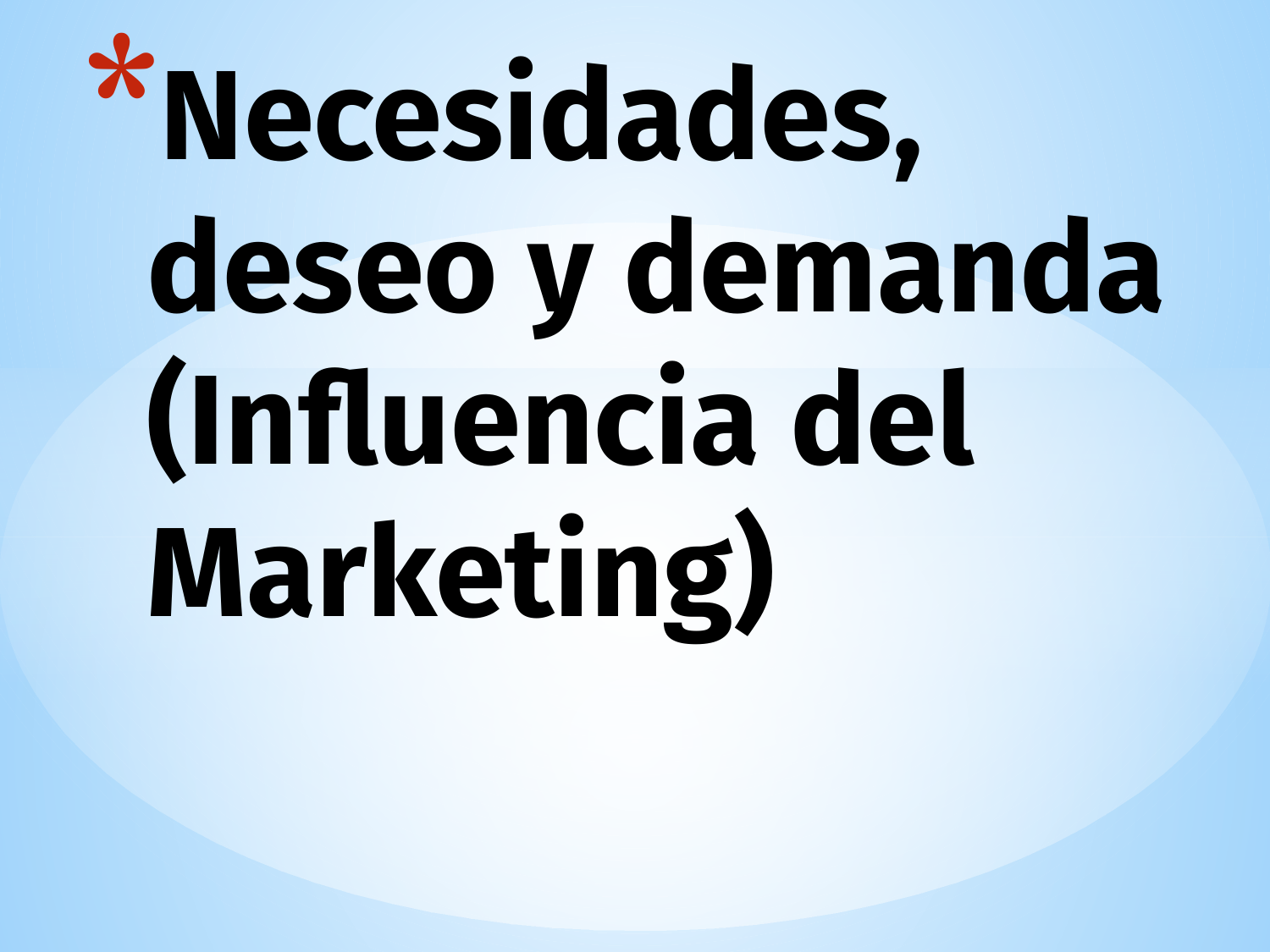

# Necesidades, deseo y demanda (Influencia del Marketing)